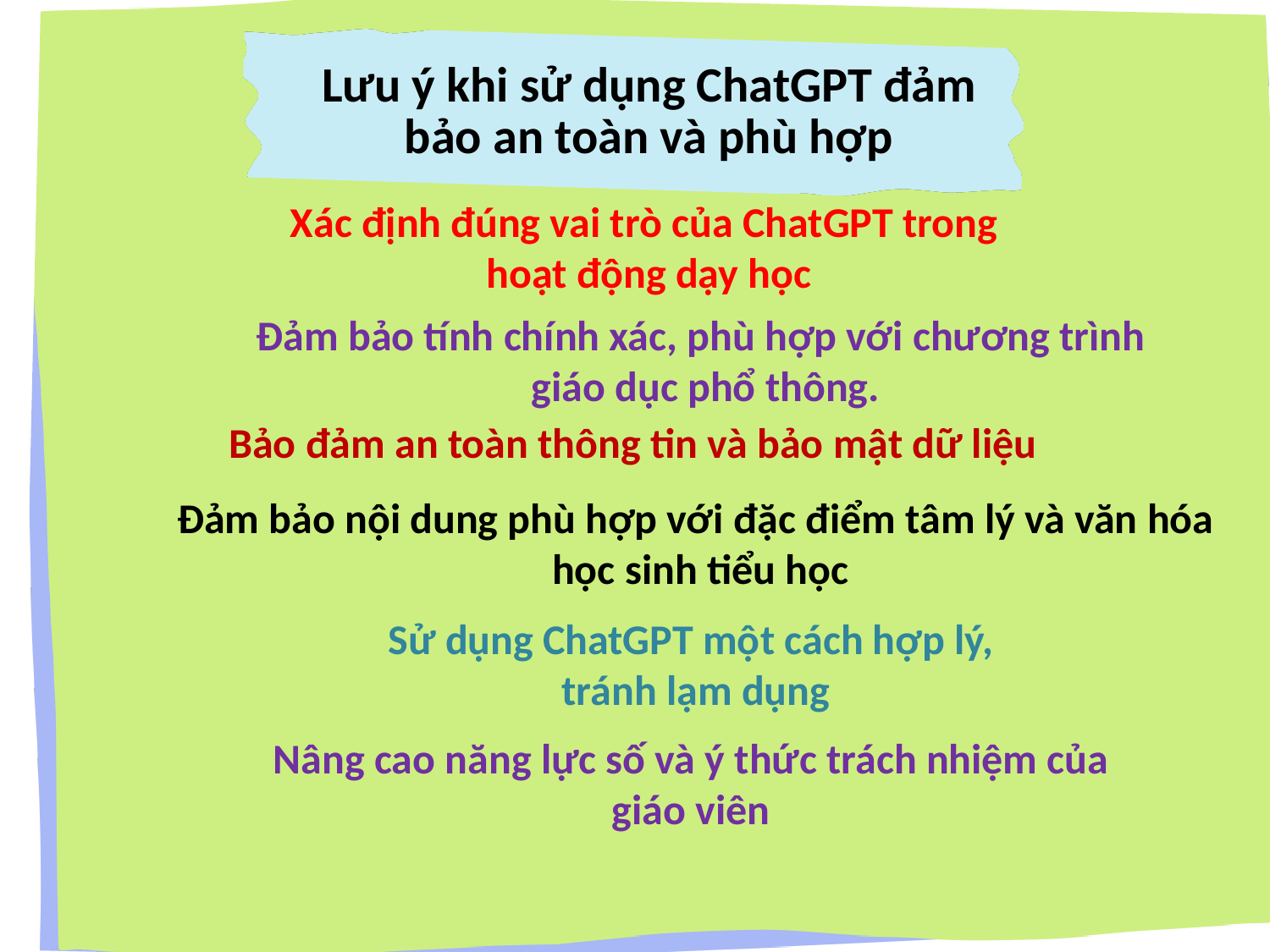

Lưu ý khi sử dụng ChatGPT đảm bảo an toàn và phù hợp
Xác định đúng vai trò của ChatGPT trong
hoạt động dạy học
Đảm bảo tính chính xác, phù hợp với chương trình
giáo dục phổ thông.
Bảo đảm an toàn thông tin và bảo mật dữ liệu
Đảm bảo nội dung phù hợp với đặc điểm tâm lý và văn hóa
 học sinh tiểu học
Sử dụng ChatGPT một cách hợp lý,
 tránh lạm dụng
Nâng cao năng lực số và ý thức trách nhiệm của giáo viên